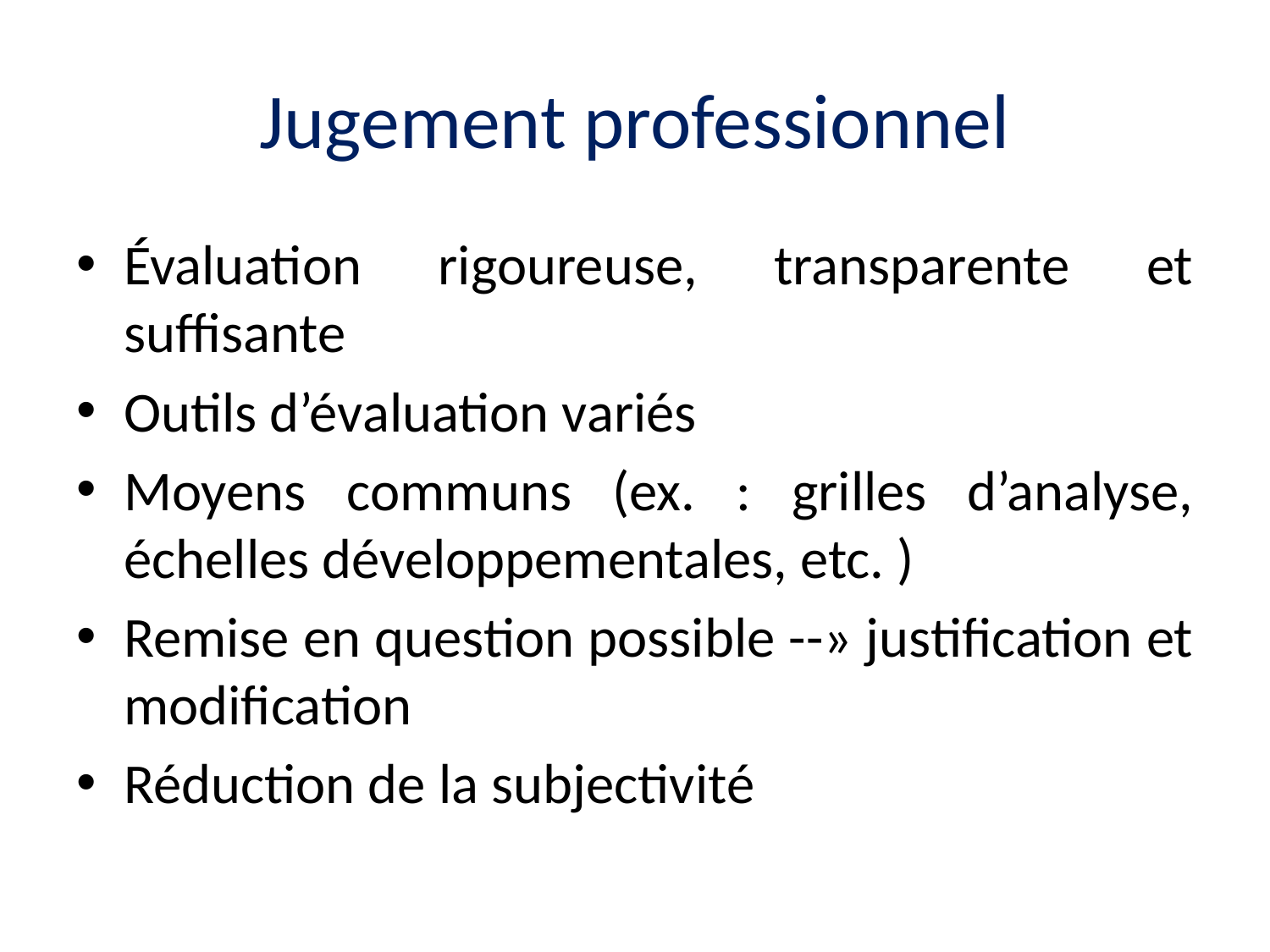

# Jugement professionnel
Évaluation rigoureuse, transparente et suffisante
Outils d’évaluation variés
Moyens communs (ex. : grilles d’analyse, échelles développementales, etc. )
Remise en question possible --» justification et modification
Réduction de la subjectivité